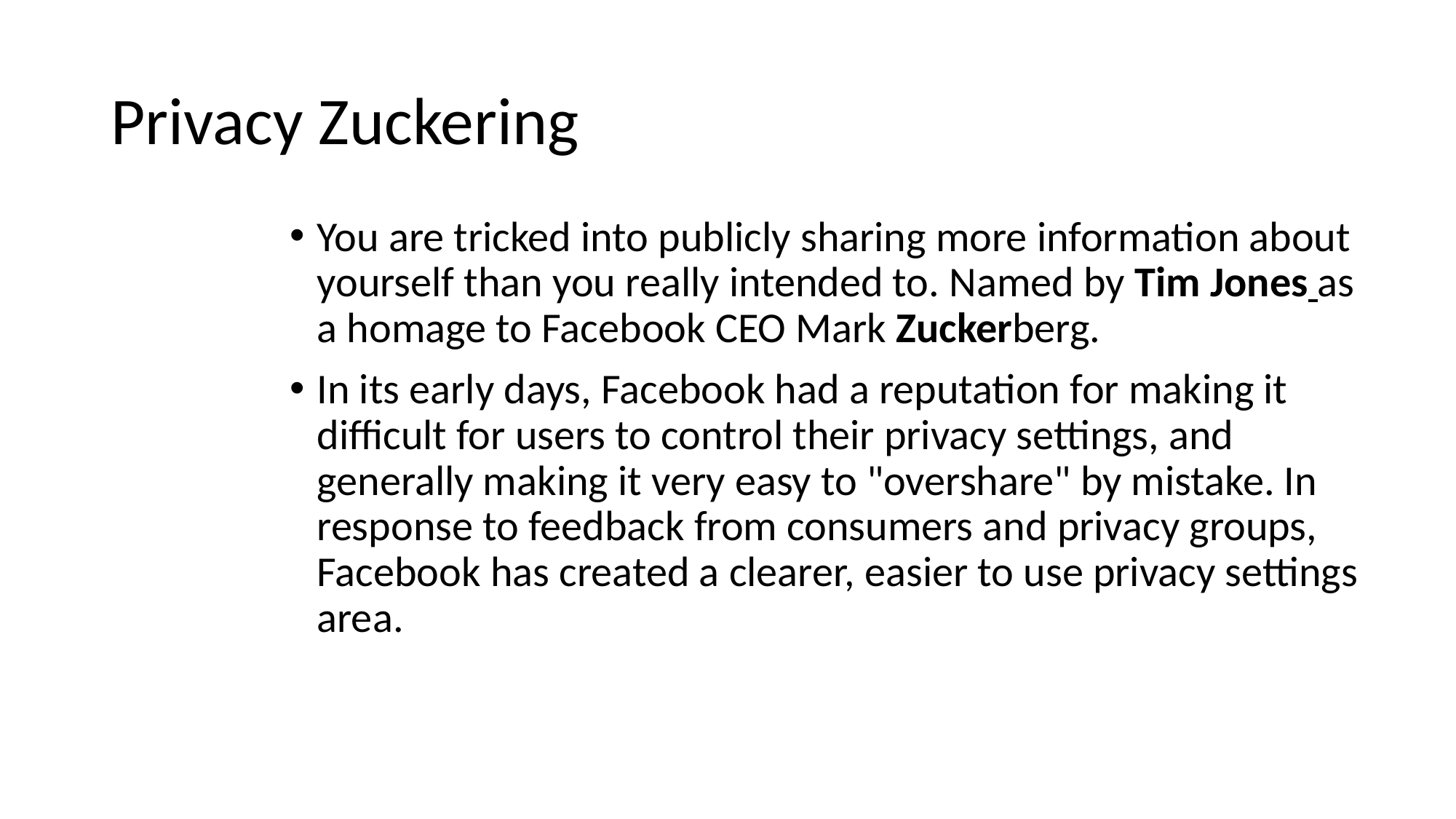

# Privacy Zuckering
You are tricked into publicly sharing more information about yourself than you really intended to. Named by Tim Jones as a homage to Facebook CEO Mark Zuckerberg.
In its early days, Facebook had a reputation for making it difficult for users to control their privacy settings, and generally making it very easy to "overshare" by mistake. In response to feedback from consumers and privacy groups, Facebook has created a clearer, easier to use privacy settings area.